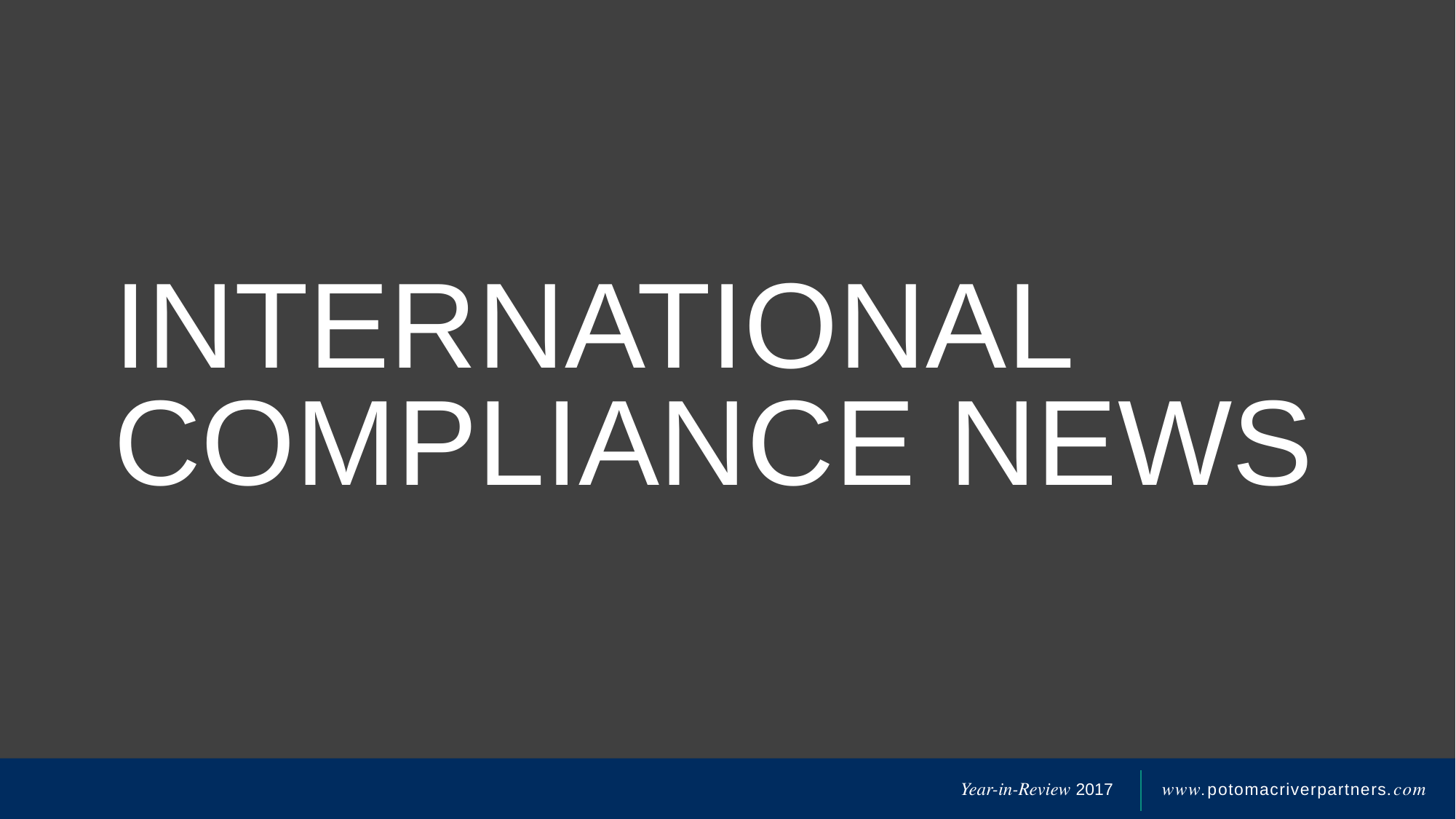

# INTERNATIONAL COMPLIANCE NEWS

Year-in-Review 2017
www.potomacriverpartners.com